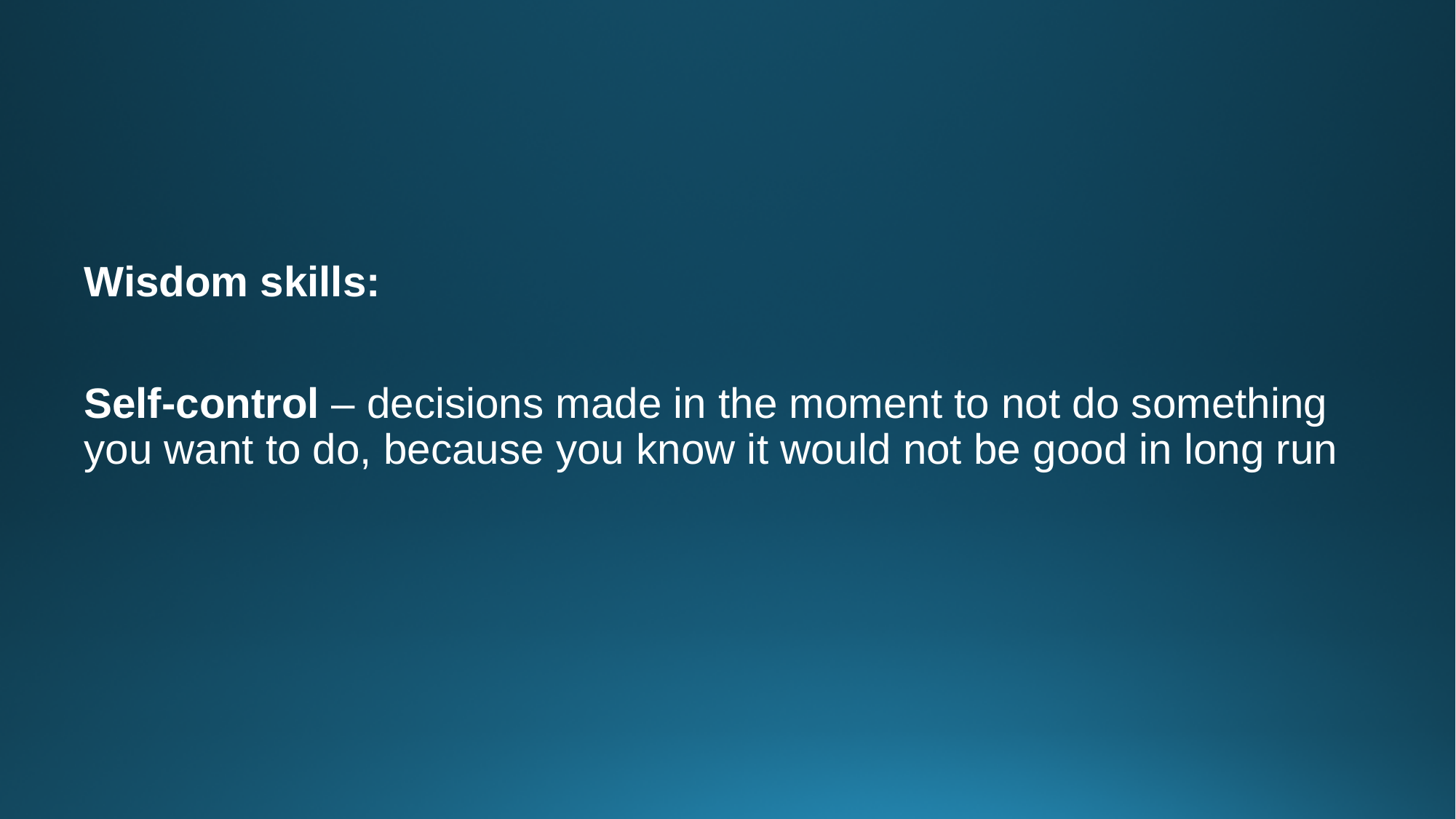

Wisdom skills:

Self-control – decisions made in the moment to not do something you want to do, because you know it would not be good in long run